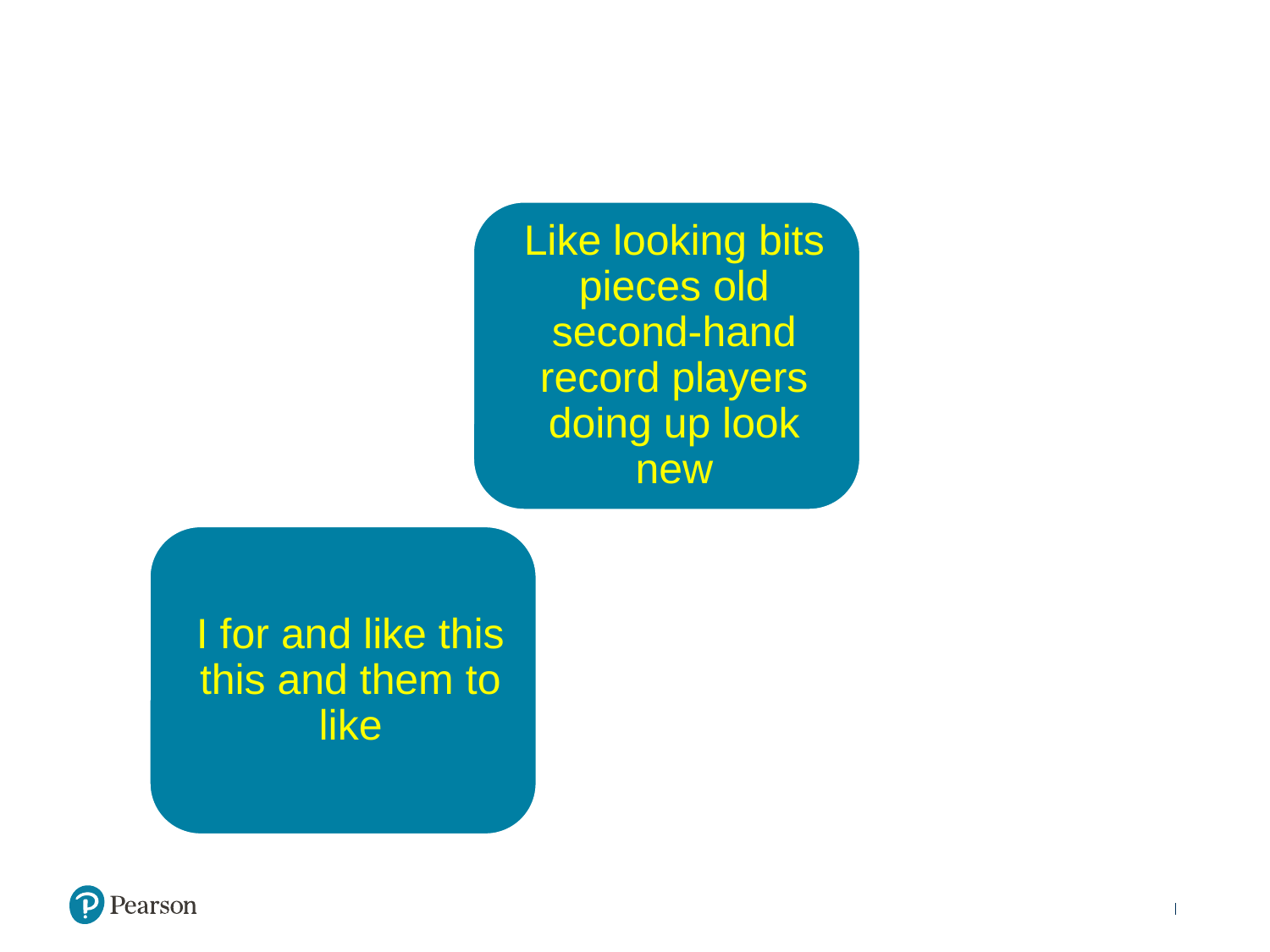

Like looking bits pieces old second-hand record players doing up look new
I for and like this this and them to like